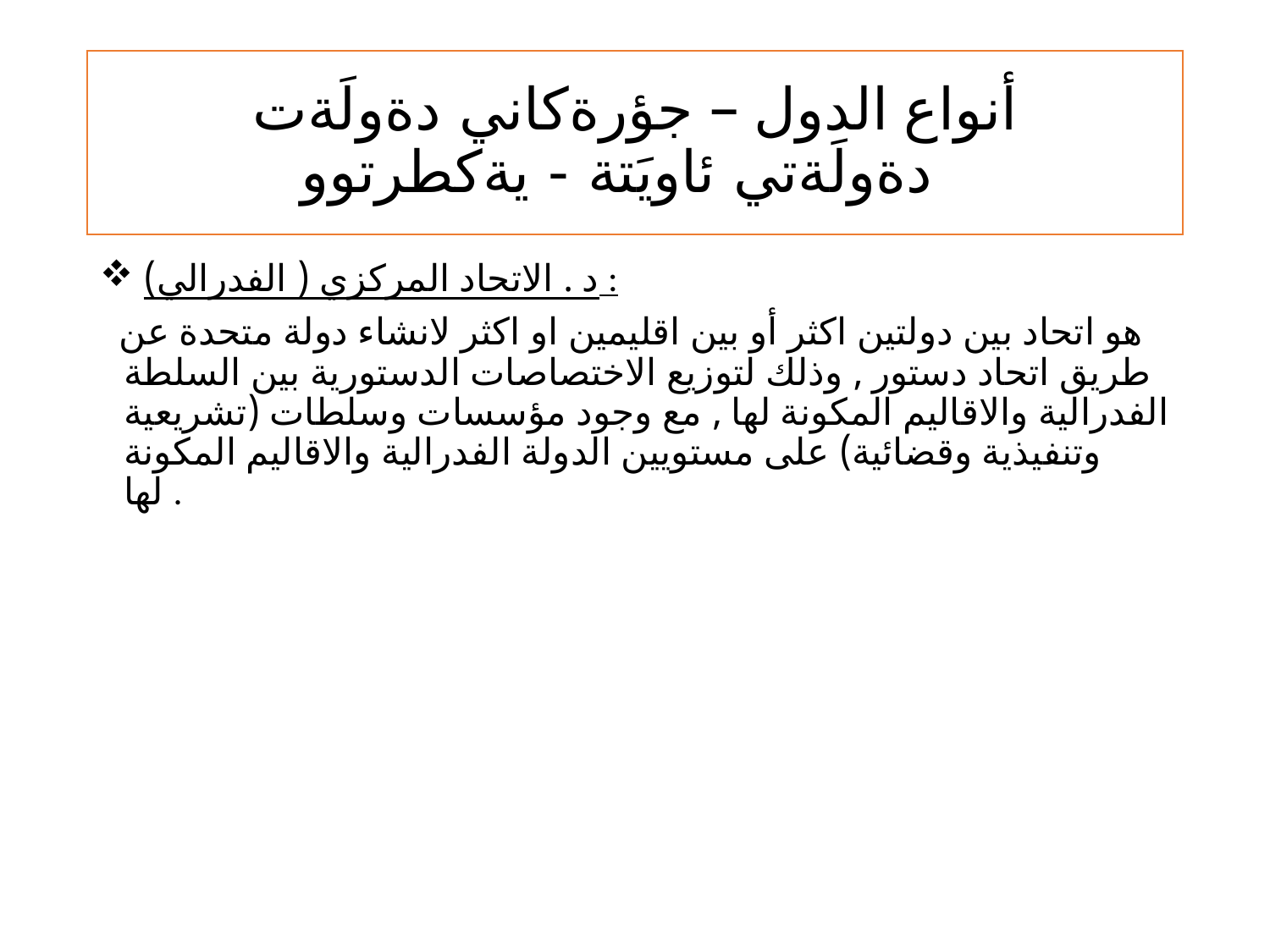

# أنواع الدول – جؤرةكاني دةولَةت دةولَةتي ئاويَتة - يةكطرتوو
 د . الاتحاد المركزي ( الفدرالي) :
  هو اتحاد بين دولتين اكثر أو بين اقليمين او اكثر لانشاء دولة متحدة عن طريق اتحاد دستور , وذلك لتوزيع الاختصاصات الدستورية بين السلطة الفدرالية والاقاليم المكونة لها , مع وجود مؤسسات وسلطات (تشريعية وتنفيذية وقضائية) على مستويين الدولة الفدرالية والاقاليم المكونة لها .